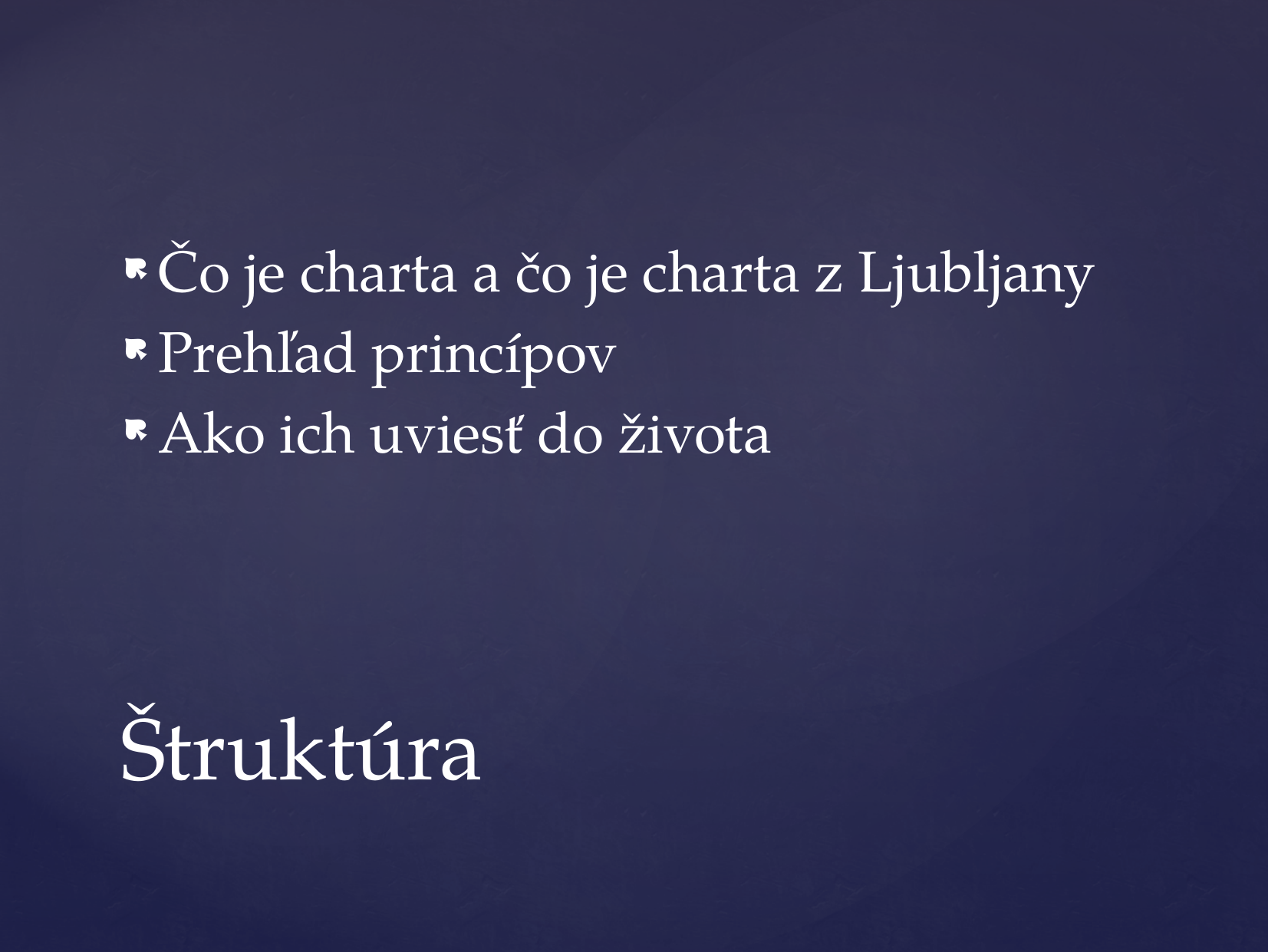

Čo je charta a čo je charta z Ljubljany
Prehľad princípov
Ako ich uviesť do života
# Štruktúra